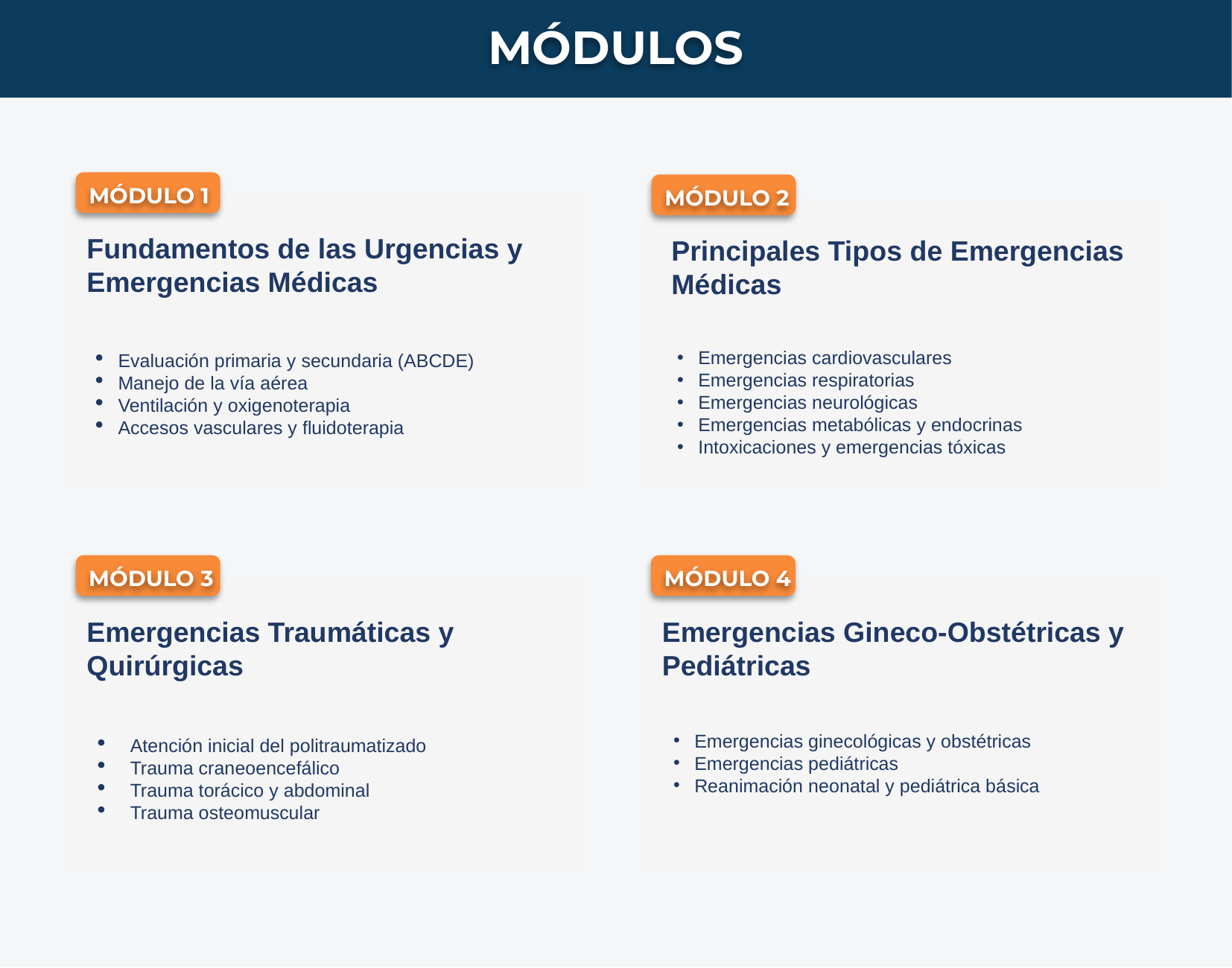

MÓDULOS

MÓDULO 1

Fundamentos de las Urgencias y Emergencias Médicas
Evaluación primaria y secundaria (ABCDE)
Manejo de la vía aérea
Ventilación y oxigenoterapia
Accesos vasculares y fluidoterapia

MÓDULO 2

Principales Tipos de Emergencias Médicas
Emergencias cardiovasculares
Emergencias respiratorias
Emergencias neurológicas
Emergencias metabólicas y endocrinas
Intoxicaciones y emergencias tóxicas

MÓDULO 3

Emergencias Traumáticas y Quirúrgicas
Atención inicial del politraumatizado
Trauma craneoencefálico
Trauma torácico y abdominal
Trauma osteomuscular

MÓDULO 4

Emergencias Gineco-Obstétricas y Pediátricas
Emergencias ginecológicas y obstétricas
Emergencias pediátricas
Reanimación neonatal y pediátrica básica